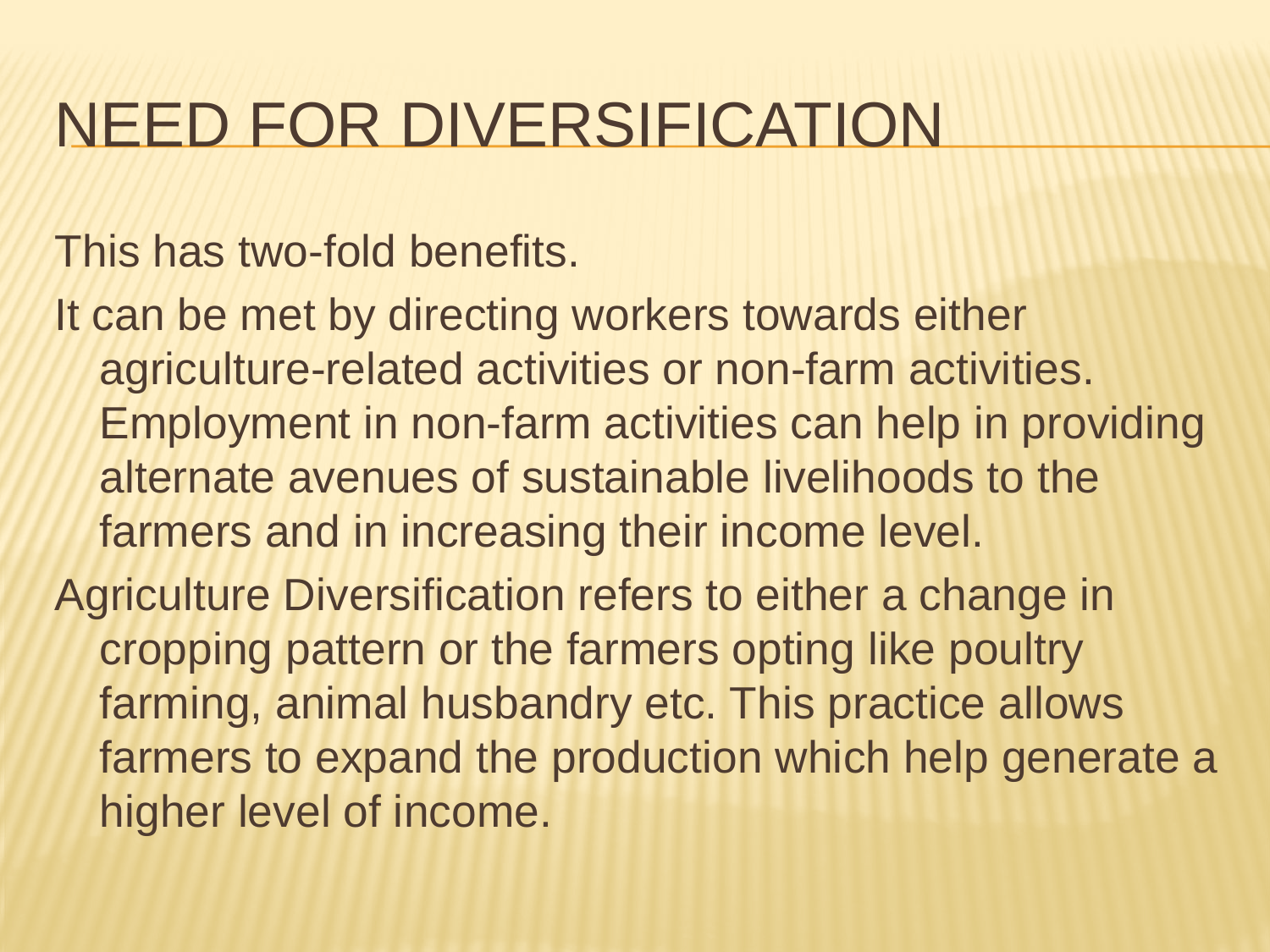

# NEED FOR DIVERSIFICATION
This has two-fold benefits.
It can be met by directing workers towards either agriculture-related activities or non-farm activities. Employment in non-farm activities can help in providing alternate avenues of sustainable livelihoods to the farmers and in increasing their income level.
Agriculture Diversification refers to either a change in cropping pattern or the farmers opting like poultry farming, animal husbandry etc. This practice allows farmers to expand the production which help generate a higher level of income.